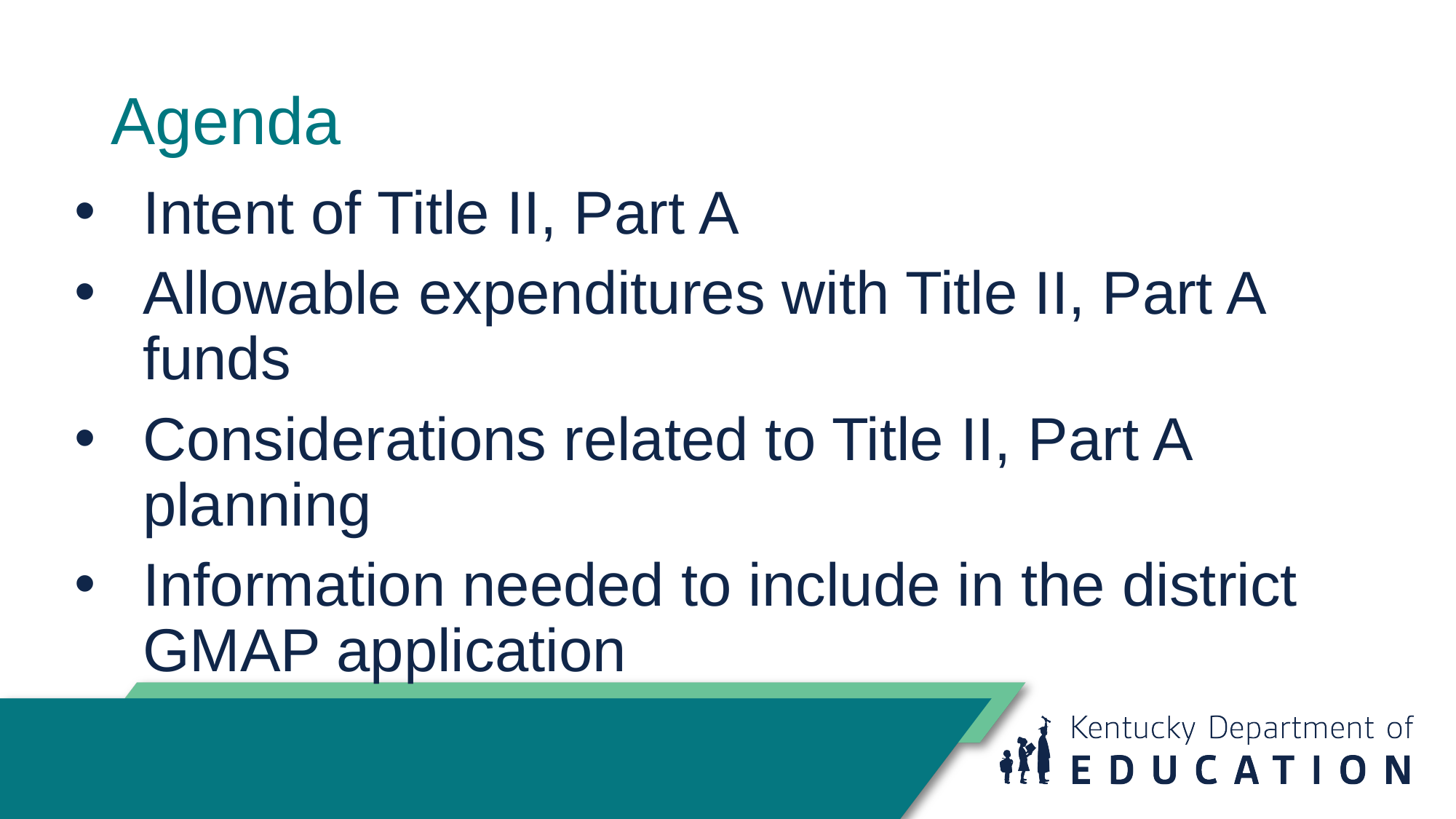

# Agenda
Intent of Title II, Part A
Allowable expenditures with Title II, Part A funds
Considerations related to Title II, Part A planning
Information needed to include in the district GMAP application